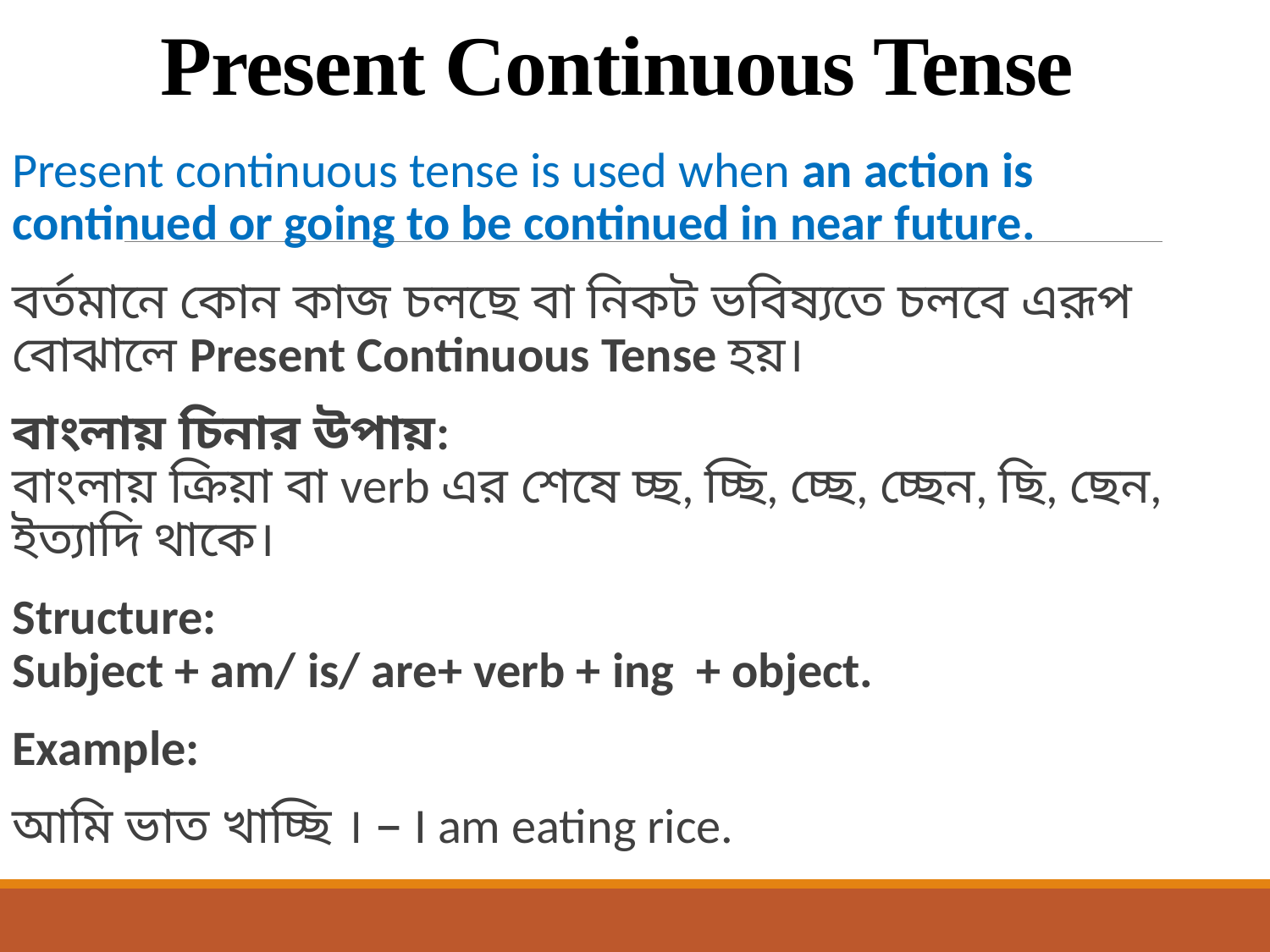

# Present Continuous Tense
Present continuous tense is used when an action is continued or going to be continued in near future.
বর্তমানে কোন কাজ চলছে বা নিকট ভবিষ্যতে চলবে এরূপ বোঝালে Present Continuous Tense হয়।
বাংলায় চিনার উপায়:
বাংলায় ক্রিয়া বা verb এর শেষে চ্ছ, চ্ছি, চ্ছে, চ্ছেন, ছি, ছেন, ইত্যাদি থাকে।
Structure:
Subject + am/ is/ are+ verb + ing  + object.
Example:
আমি ভাত খাচ্ছি । – I am eating rice.